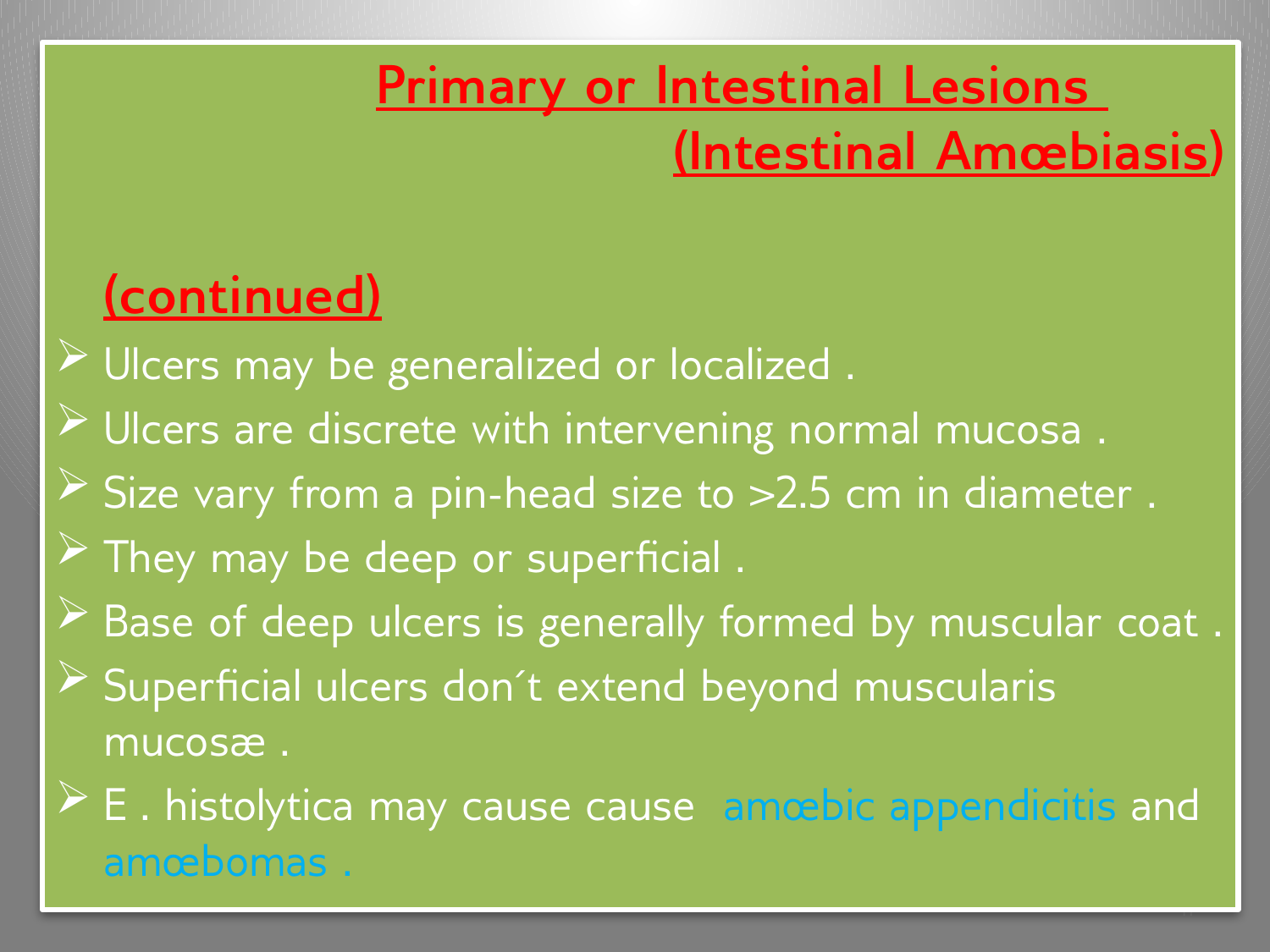

Primary or Intestinal Lesions 				       (Intestinal Amoebiasis)
                                                  (continued)
Ulcers may be generalized or localized .
Ulcers are discrete with intervening normal mucosa .
Size vary from a pin-head size to >2.5 cm in diameter .
They may be deep or superficial .
Base of deep ulcers is generally formed by muscular coat .
Superficial ulcers don´t extend beyond muscularis mucosae .
E . histolytica may cause cause  amoebic appendicitis and  amoebomas .

41